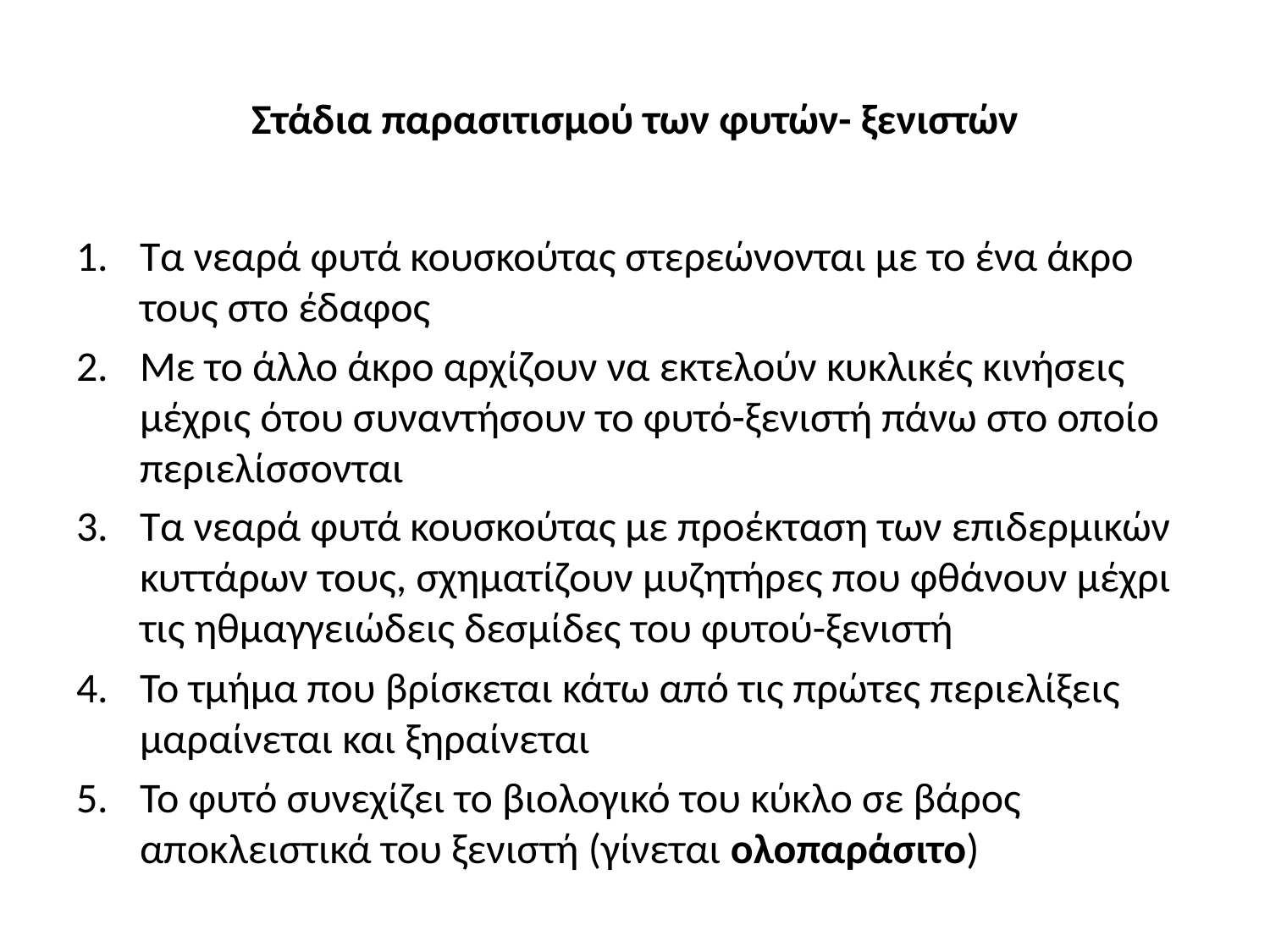

# Στάδια παρασιτισμού των φυτών- ξενιστών
Τα νεαρά φυτά κουσκούτας στερεώνονται με το ένα άκρο τους στο έδαφος
Με το άλλο άκρο αρχίζουν να εκτελούν κυκλικές κινήσεις μέχρις ότου συναντήσουν το φυτό-ξενιστή πάνω στο οποίο περιελίσσονται
Τα νεαρά φυτά κουσκούτας με προέκταση των επιδερμικών κυττάρων τους, σχηματίζουν μυζητήρες που φθάνουν μέχρι τις ηθμαγγειώδεις δεσμίδες του φυτού-ξενιστή
Το τμήμα που βρίσκεται κάτω από τις πρώτες περιελίξεις μαραίνεται και ξηραίνεται
Το φυτό συνεχίζει το βιολογικό του κύκλο σε βάρος αποκλειστικά του ξενιστή (γίνεται ολοπαράσιτο)